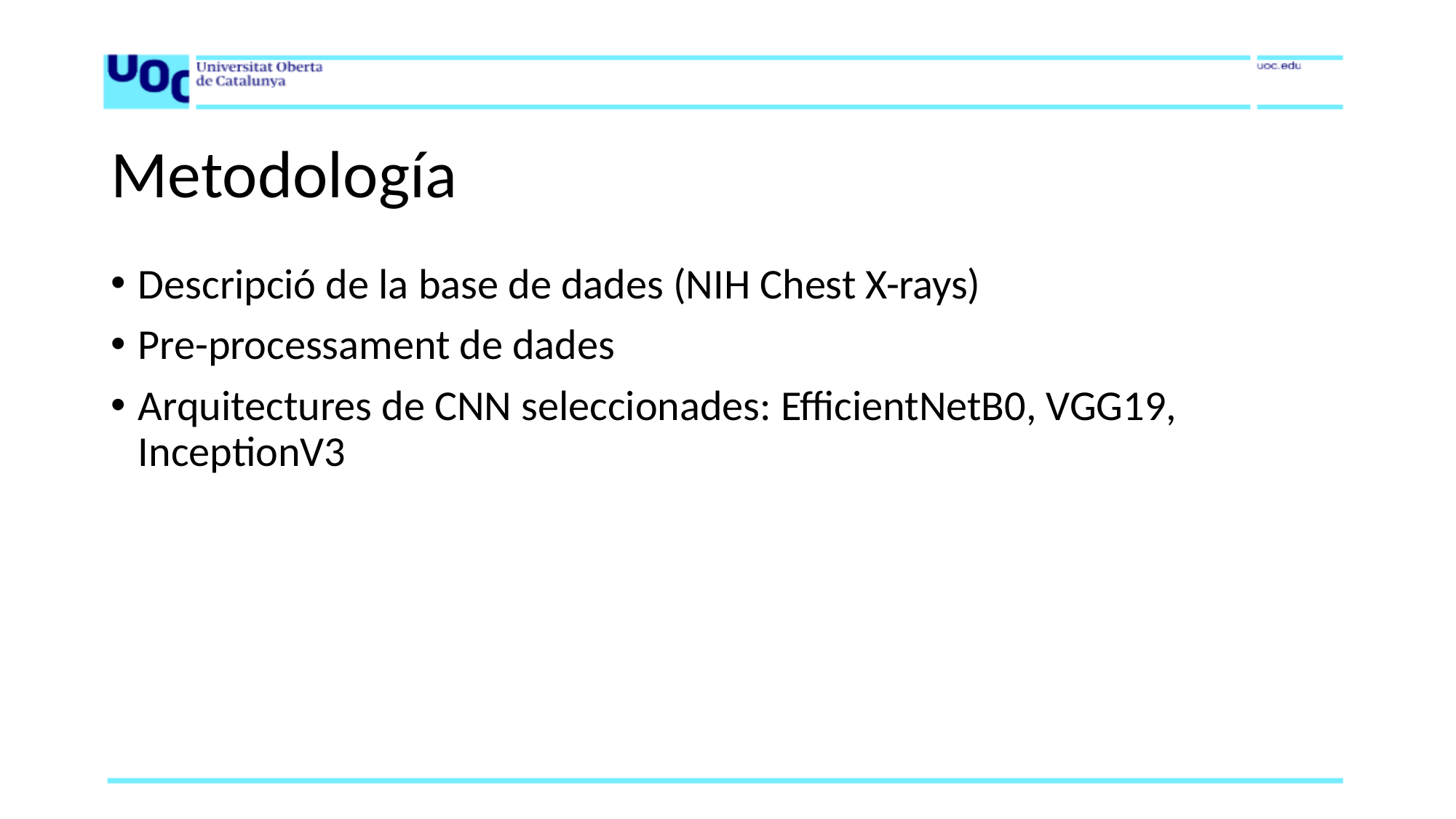

# Metodología
Descripció de la base de dades (NIH Chest X-rays)
Pre-processament de dades
Arquitectures de CNN seleccionades: EfficientNetB0, VGG19, InceptionV3